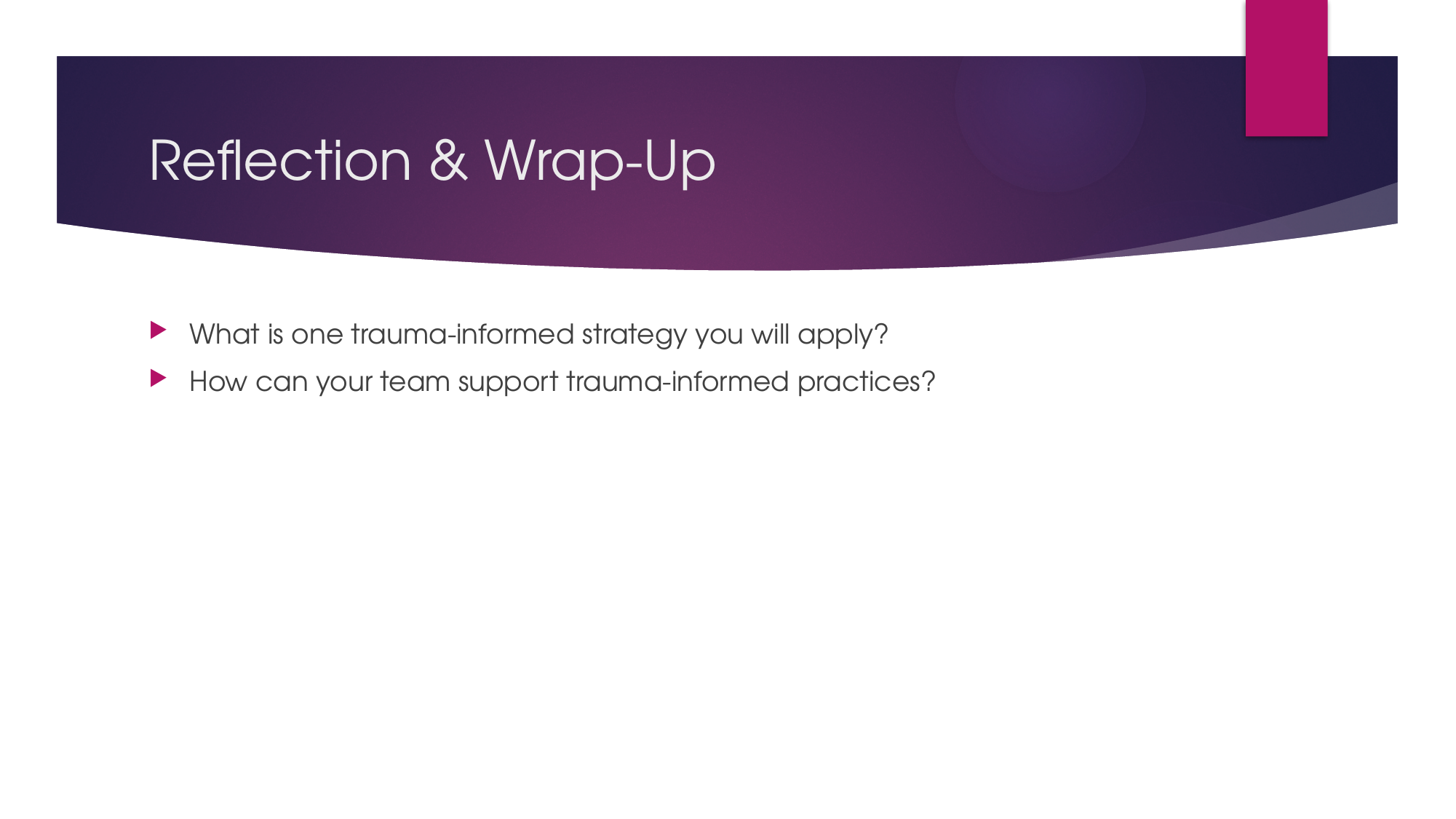

# Reflection & Wrap-Up
What is one trauma-informed strategy you will apply?
How can your team support trauma-informed practices?